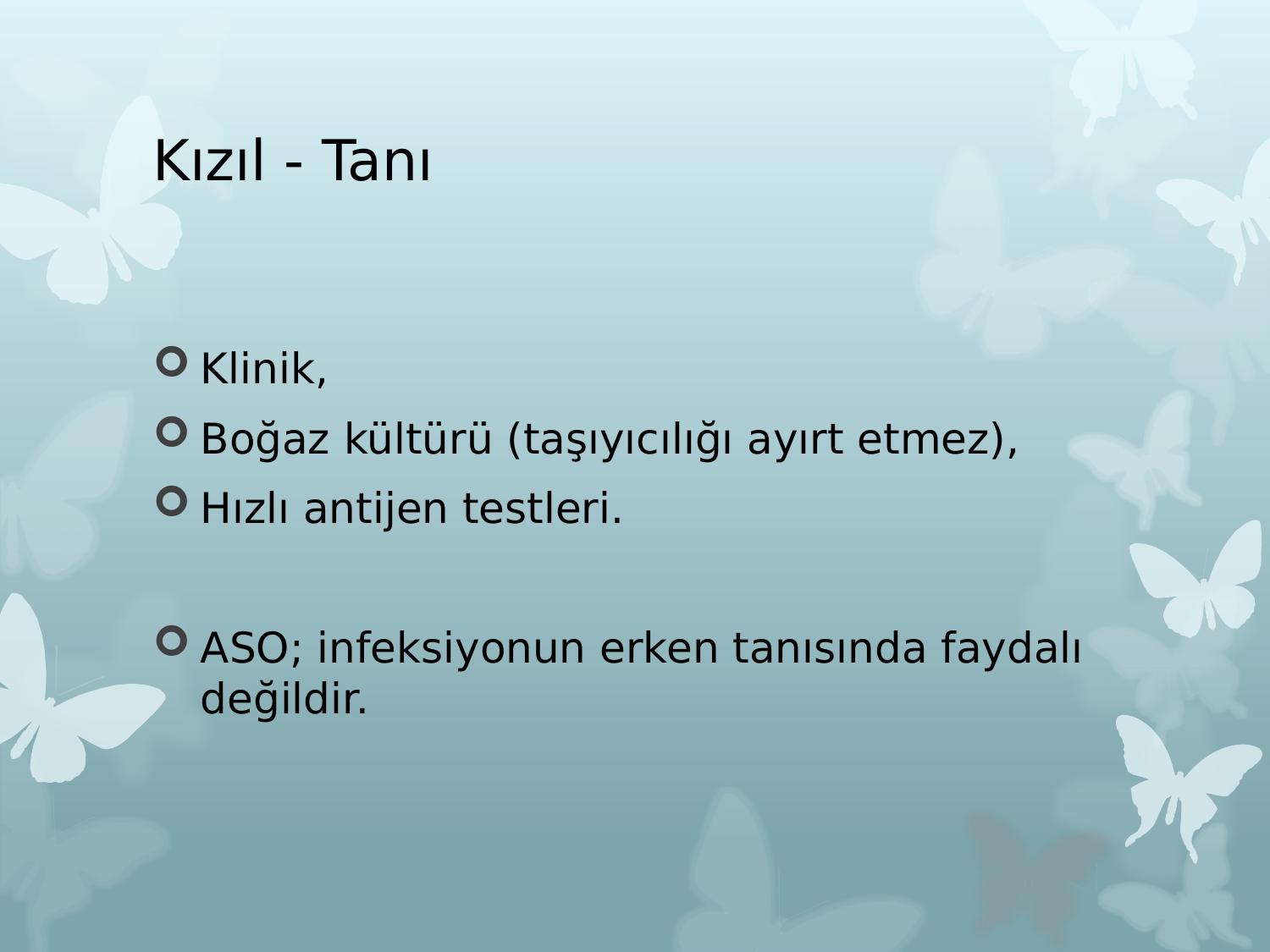

# Kızıl - Tanı
Klinik,
Boğaz kültürü (taşıyıcılığı ayırt etmez),
Hızlı antijen testleri.

ASO; infeksiyonun erken tanısında faydalı değildir.